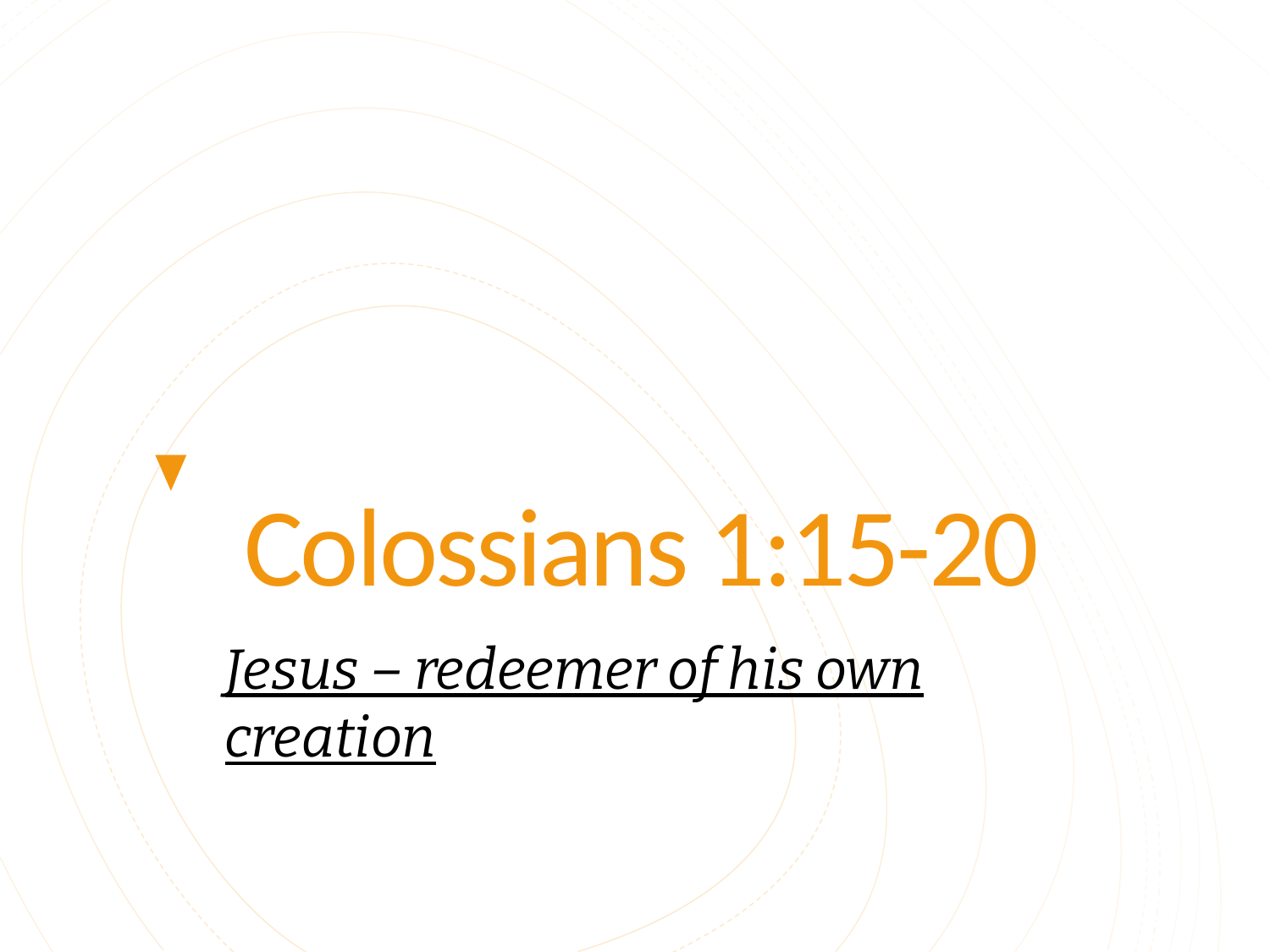

# Colossians 1:15-20

Jesus – redeemer of his own creation